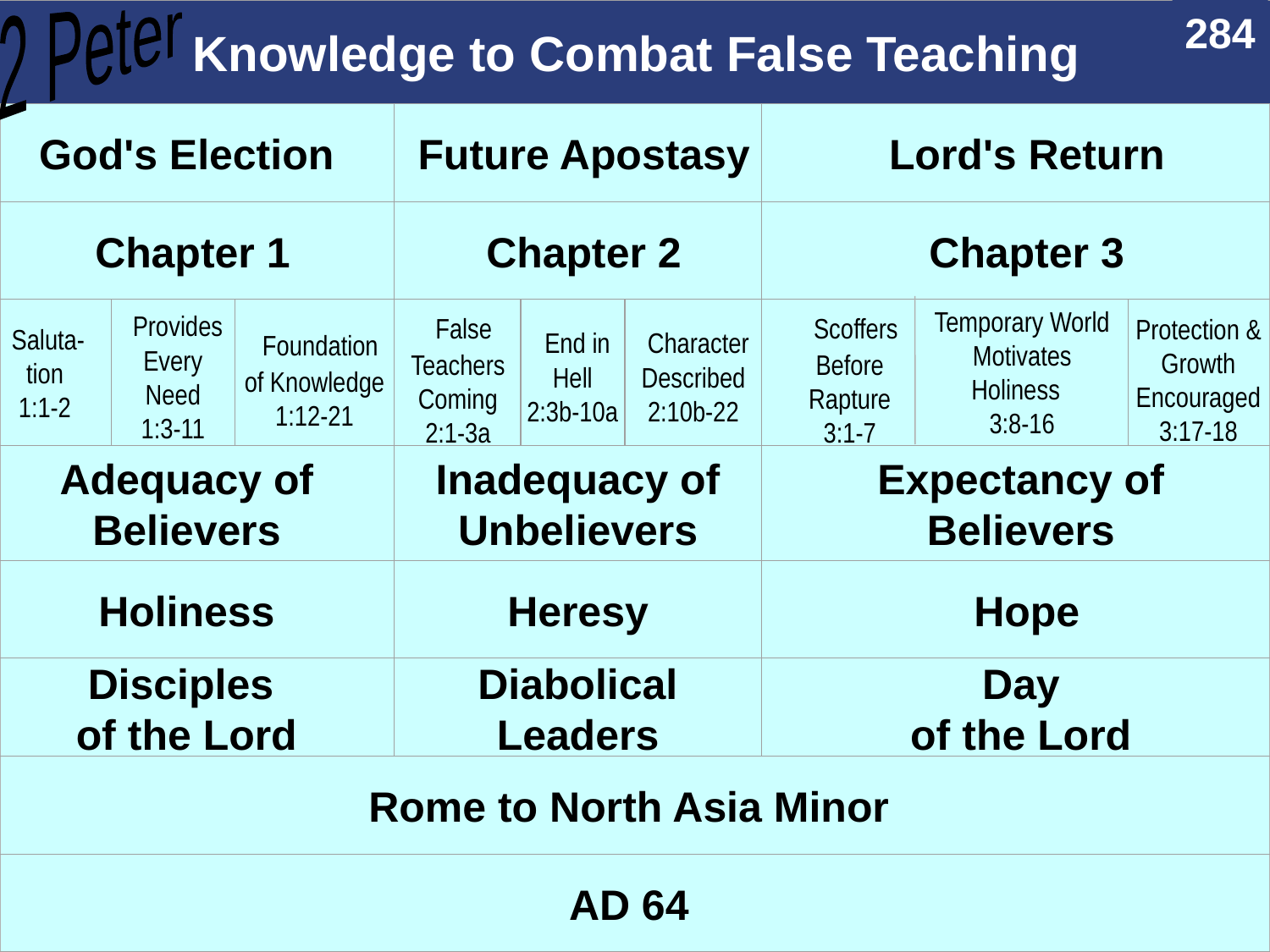

Summary Chart
2 Peter

 Knowledge to Combat False Teaching

 God's Election

 Future Apostasy

 Lord's Return

 Chapter 1

 Chapter 2

 Chapter 3

Temporary World Motivates Holiness
3:8-16

 Saluta-tion
1:1-2

 Provides Every Need
1:3-11

 Foundation of Knowledge
1:12-21

 False Teachers Coming
2:1-3a
 End in Hell
2:3b-10a

 Character Described
2:10b-22

 Scoffers Before Rapture
3:1-7

Protection & Growth Encouraged
3:17-18

 Adequacy of
Believers

 Inadequacy of
Unbelievers

 Expectancy of
Believers

Holiness

Heresy

 Hope

Disciples
of the Lord

Diabolical Leaders

 Day
of the Lord

Rome to North Asia Minor

AD 64
284